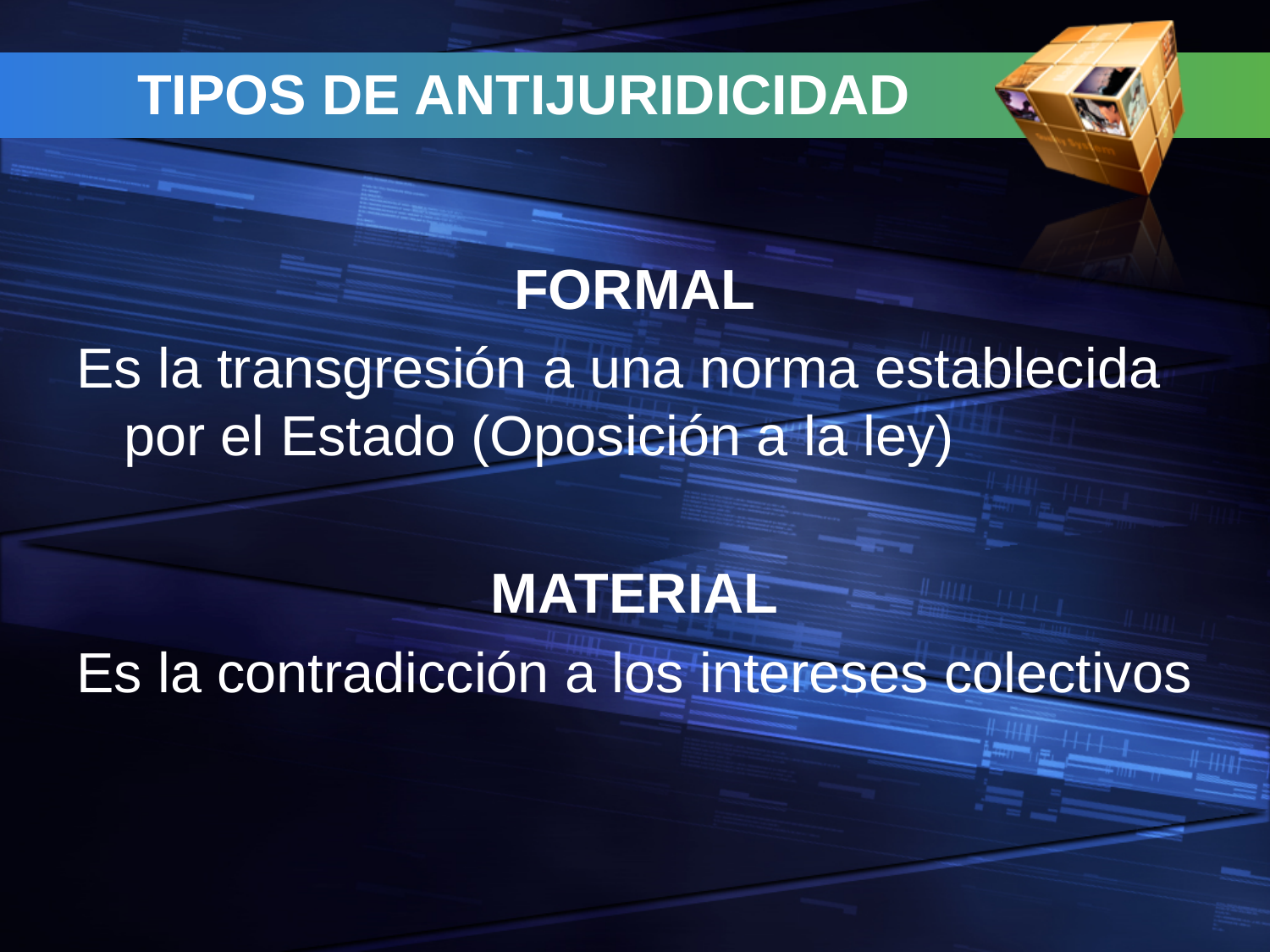

# TIPOS DE ANTIJURIDICIDAD
FORMAL
Es la transgresión a una norma establecida por el Estado (Oposición a la ley)

MATERIAL
Es la contradicción a los intereses colectivos